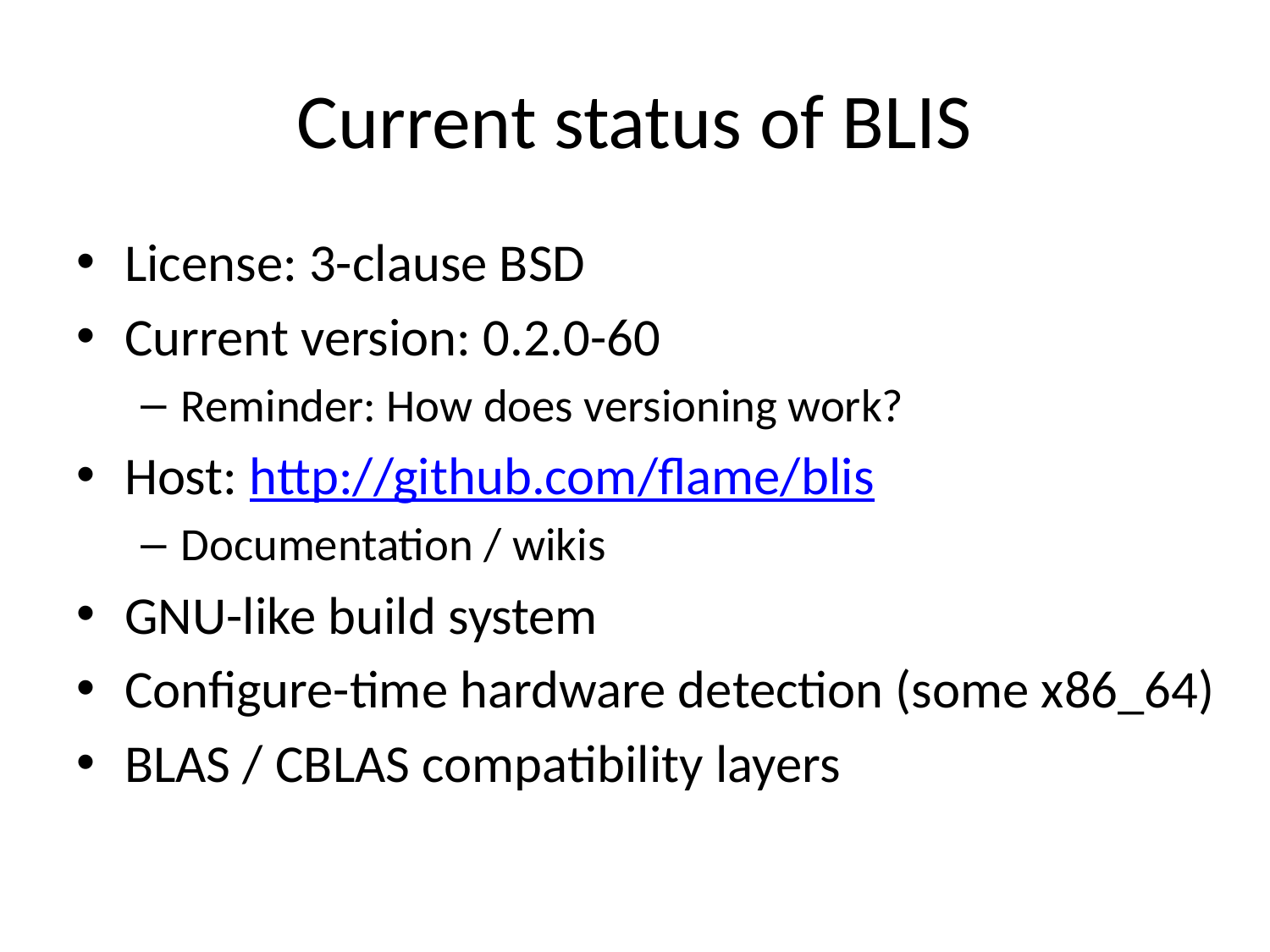

# Current status of BLIS
License: 3-clause BSD
Current version: 0.2.0-60
Reminder: How does versioning work?
Host: http://github.com/flame/blis
Documentation / wikis
GNU-like build system
Configure-time hardware detection (some x86_64)
BLAS / CBLAS compatibility layers